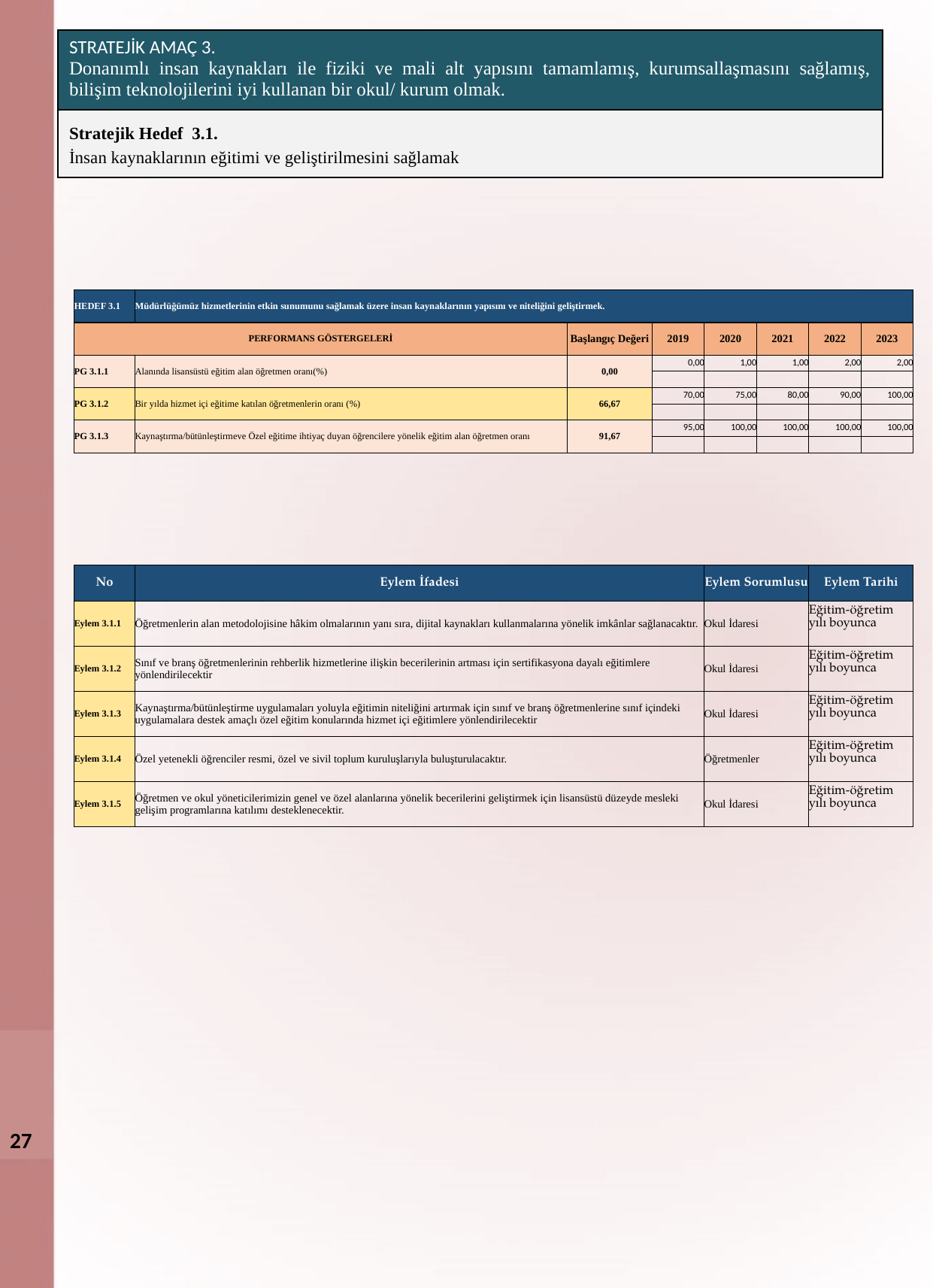

| STRATEJİK AMAÇ 3. Donanımlı insan kaynakları ile fiziki ve mali alt yapısını tamamlamış, kurumsallaşmasını sağlamış, bilişim teknolojilerini iyi kullanan bir okul/ kurum olmak. |
| --- |
| Stratejik Hedef 3.1. İnsan kaynaklarının eğitimi ve geliştirilmesini sağlamak |
| HEDEF 3.1 | Müdürlüğümüz hizmetlerinin etkin sunumunu sağlamak üzere insan kaynaklarının yapısını ve niteliğini geliştirmek. |  |  |  |  |  |  |
| --- | --- | --- | --- | --- | --- | --- | --- |
| PERFORMANS GÖSTERGELERİ |  | Başlangıç Değeri | 2019 | 2020 | 2021 | 2022 | 2023 |
| PG 3.1.1 | Alanında lisansüstü eğitim alan öğretmen oranı(%) | 0,00 | 0,00 | 1,00 | 1,00 | 2,00 | 2,00 |
|  |  |  |  |  |  |  |  |
| PG 3.1.2 | Bir yılda hizmet içi eğitime katılan öğretmenlerin oranı (%) | 66,67 | 70,00 | 75,00 | 80,00 | 90,00 | 100,00 |
|  |  |  |  |  |  |  |  |
| PG 3.1.3 | Kaynaştırma/bütünleştirmeve Özel eğitime ihtiyaç duyan öğrencilere yönelik eğitim alan öğretmen oranı | 91,67 | 95,00 | 100,00 | 100,00 | 100,00 | 100,00 |
|  |  |  |  |  |  |  |  |
| No | Eylem İfadesi | Eylem Sorumlusu | Eylem Tarihi |
| --- | --- | --- | --- |
| Eylem 3.1.1 | Öğretmenlerin alan metodolojisine hâkim olmalarının yanı sıra, dijital kaynakları kullanmalarına yönelik imkânlar sağlanacaktır. | Okul İdaresi | Eğitim-öğretim yılı boyunca |
| Eylem 3.1.2 | Sınıf ve branş öğretmenlerinin rehberlik hizmetlerine ilişkin becerilerinin artması için sertifikasyona dayalı eğitimlere yönlendirilecektir | Okul İdaresi | Eğitim-öğretim yılı boyunca |
| Eylem 3.1.3 | Kaynaştırma/bütünleştirme uygulamaları yoluyla eğitimin niteliğini artırmak için sınıf ve branş öğretmenlerine sınıf içindeki uygulamalara destek amaçlı özel eğitim konularında hizmet içi eğitimlere yönlendirilecektir | Okul İdaresi | Eğitim-öğretim yılı boyunca |
| Eylem 3.1.4 | Özel yetenekli öğrenciler resmi, özel ve sivil toplum kuruluşlarıyla buluşturulacaktır. | Öğretmenler | Eğitim-öğretim yılı boyunca |
| Eylem 3.1.5 | Öğretmen ve okul yöneticilerimizin genel ve özel alanlarına yönelik becerilerini geliştirmek için lisansüstü düzeyde mesleki gelişim programlarına katılımı desteklenecektir. | Okul İdaresi | Eğitim-öğretim yılı boyunca |
27